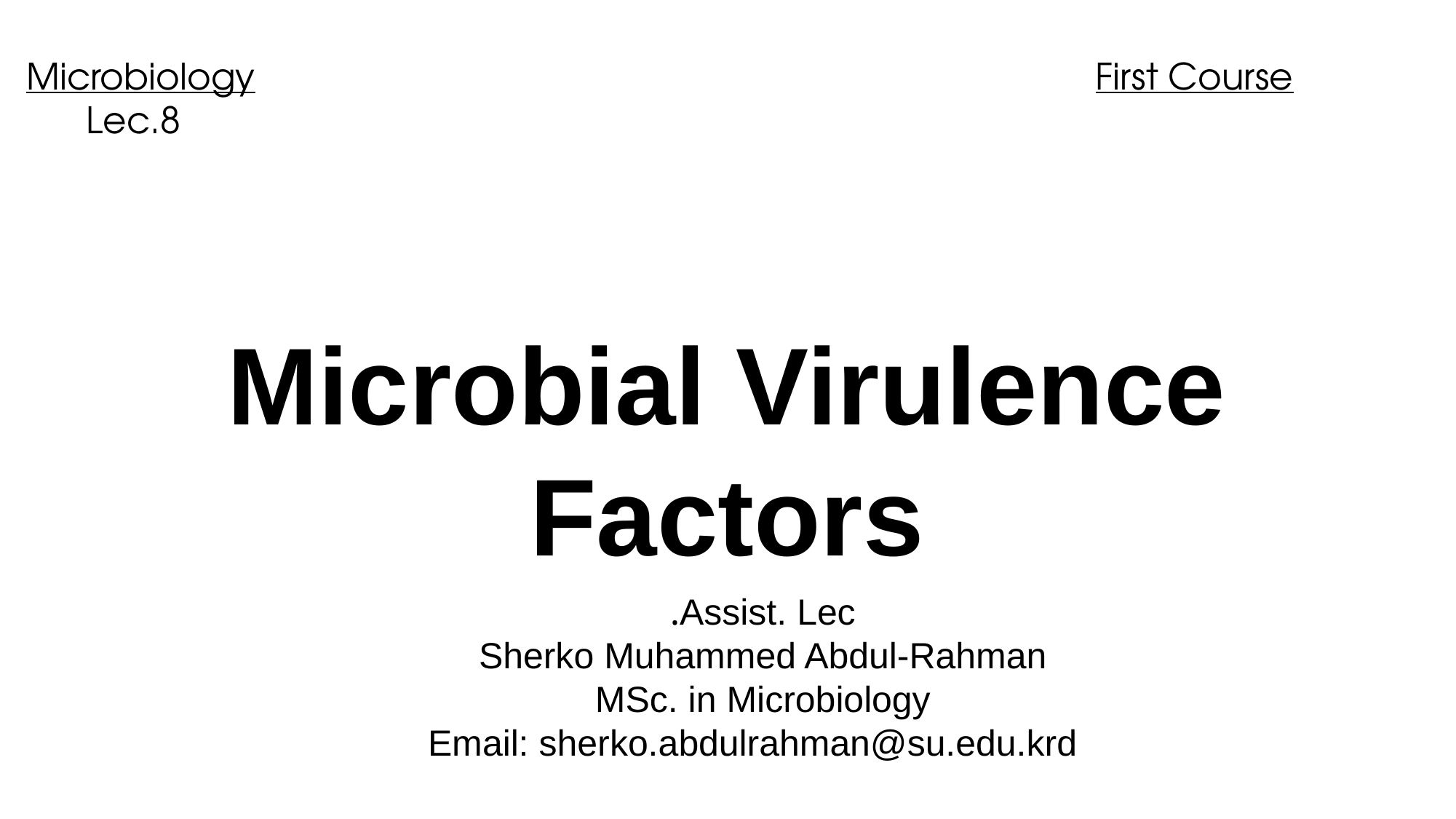

Microbiology                                                                                    First Course
      Lec.8

Microbial Virulence Factors

Assist. Lec.
Sherko Muhammed Abdul-Rahman
MSc. in Microbiology
Email: sherko.abdulrahman@su.edu.krd